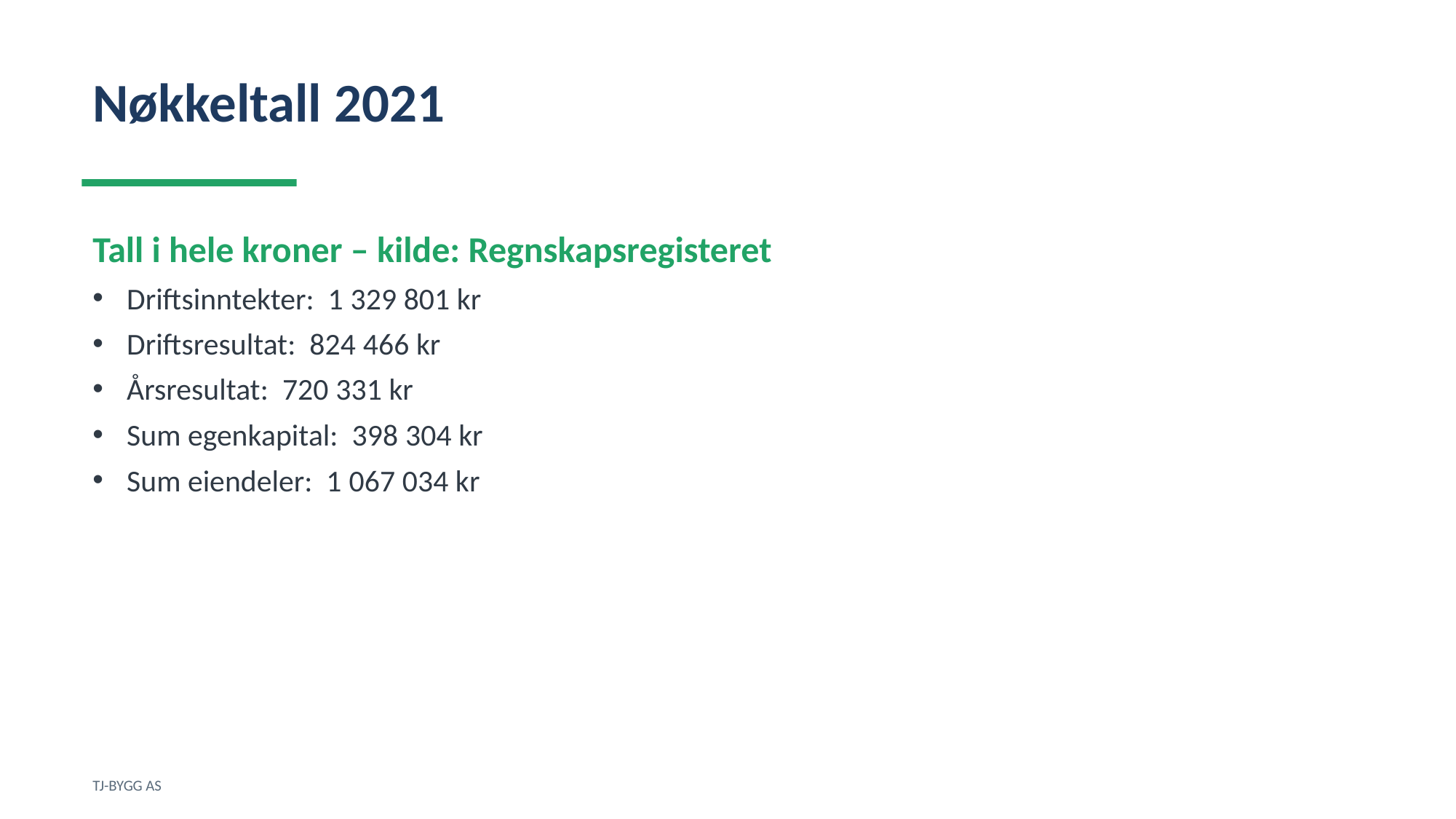

Nøkkeltall 2021

Tall i hele kroner – kilde: Regnskapsregisteret
Driftsinntekter:  1 329 801 kr
Driftsresultat:  824 466 kr
Årsresultat:  720 331 kr
Sum egenkapital:  398 304 kr
Sum eiendeler:  1 067 034 kr
TJ-BYGG AS